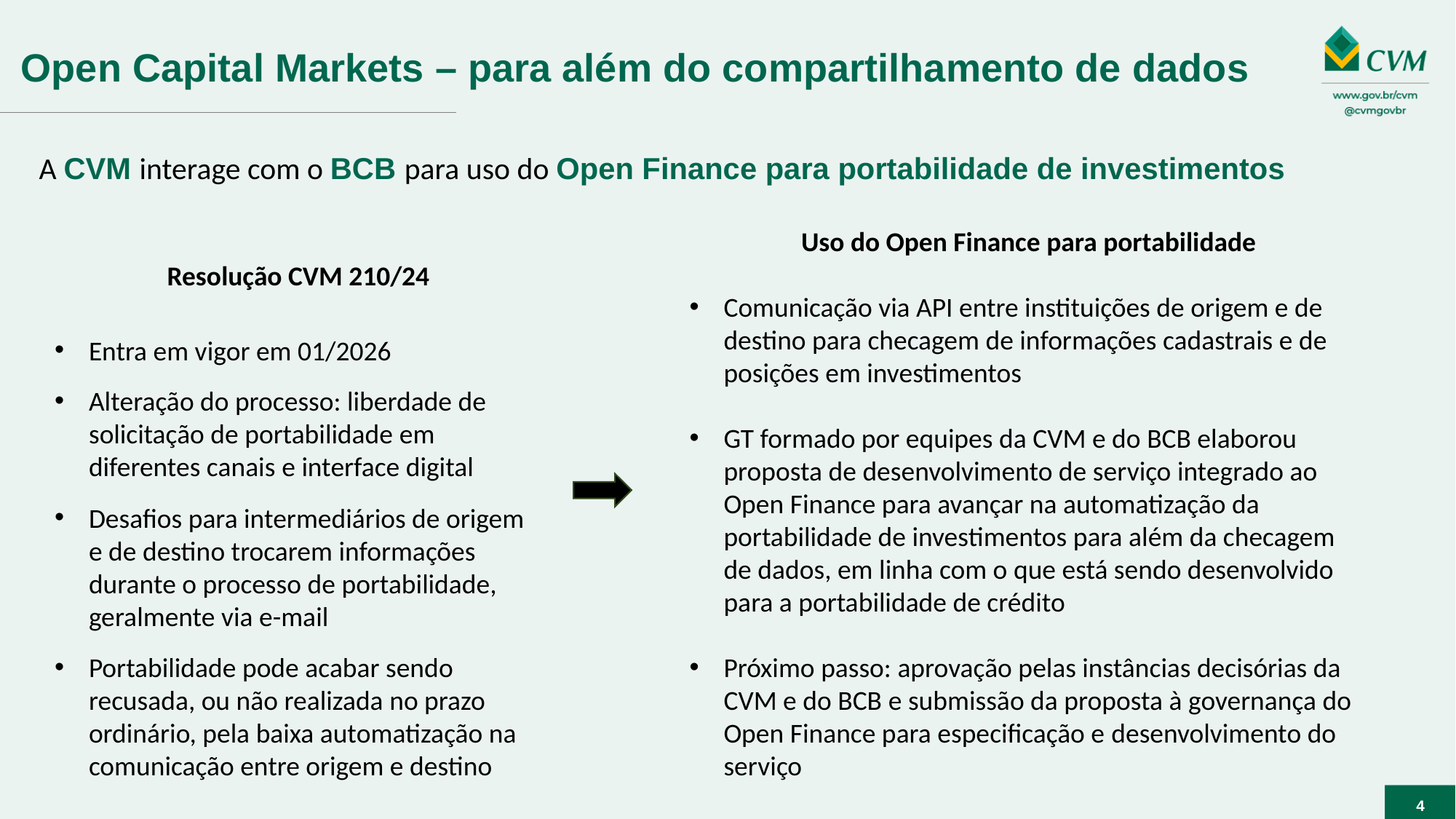

Open Capital Markets – para além do compartilhamento de dados
A CVM interage com o BCB para uso do Open Finance para portabilidade de investimentos
Uso do Open Finance para portabilidade

Comunicação via API entre instituições de origem e de destino para checagem de informações cadastrais e de posições em investimentos

GT formado por equipes da CVM e do BCB elaborou proposta de desenvolvimento de serviço integrado ao Open Finance para avançar na automatização da portabilidade de investimentos para além da checagem de dados, em linha com o que está sendo desenvolvido para a portabilidade de crédito

Próximo passo: aprovação pelas instâncias decisórias da CVM e do BCB e submissão da proposta à governança do Open Finance para especificação e desenvolvimento do serviço
Resolução CVM 210/24

Entra em vigor em 01/2026
Alteração do processo: liberdade de solicitação de portabilidade em diferentes canais e interface digital
Desafios para intermediários de origem e de destino trocarem informações durante o processo de portabilidade, geralmente via e-mail
Portabilidade pode acabar sendo recusada, ou não realizada no prazo ordinário, pela baixa automatização na comunicação entre origem e destino